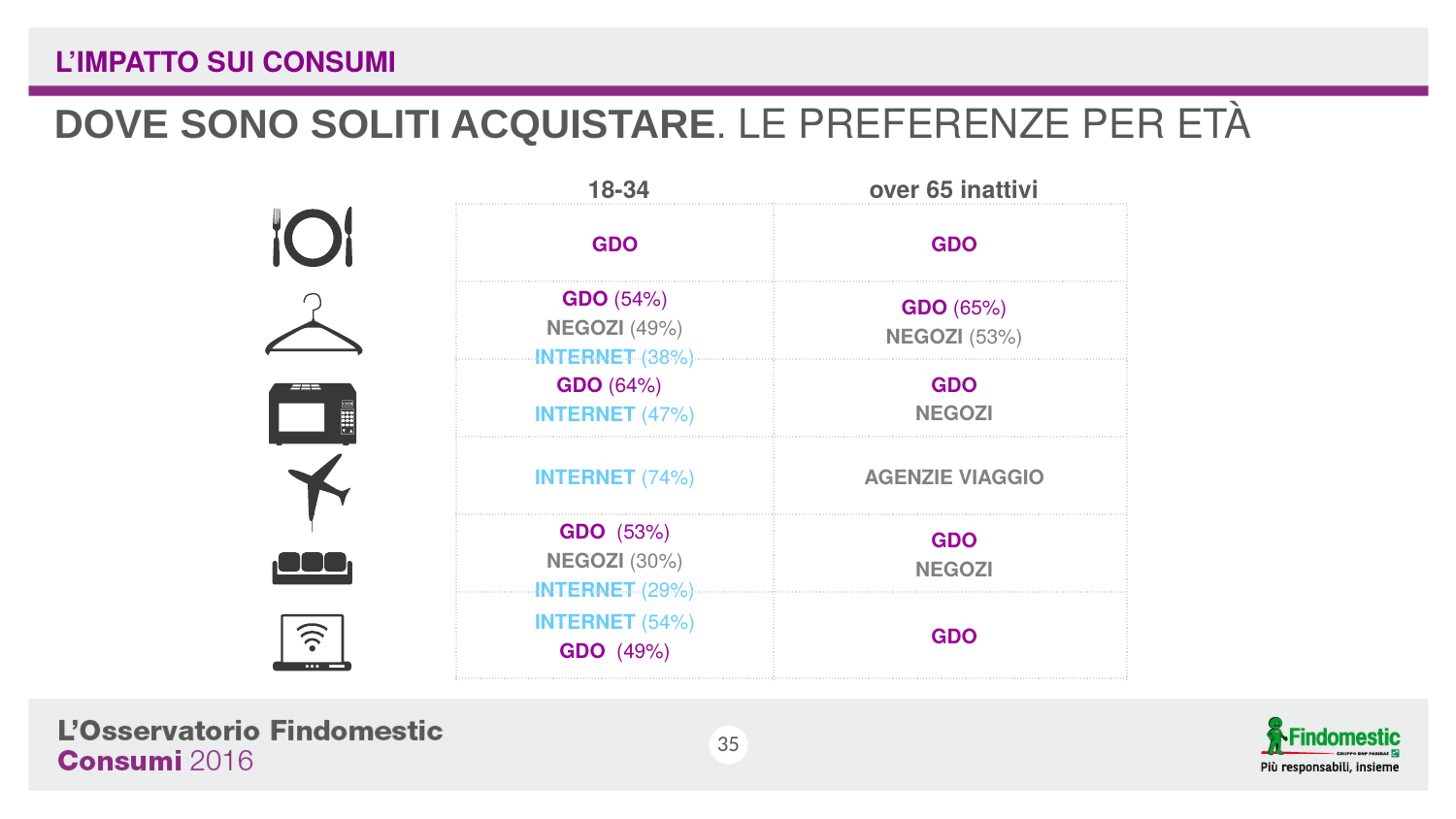

L’IMPATTO SUI CONSUMI
DOVE SONO SOLITI ACQUISTARE. LE PREFERENZE PER ETÀ
|  | 18-34 |  | over 65 inattivi |
| --- | --- | --- | --- |
|  | GDO |  | GDO |
|  | GDO (54%) NEGOZI (49%) INTERNET (38%) |  | GDO (65%) NEGOZI (53%) |
|  | GDO (64%) INTERNET (47%) |  | GDO NEGOZI |
|  | INTERNET (74%) |  | AGENZIE VIAGGIO |
|  | GDO (53%) NEGOZI (30%) INTERNET (29%) |  | GDO NEGOZI |
|  | INTERNET (54%) GDO (49%) |  | GDO |

35